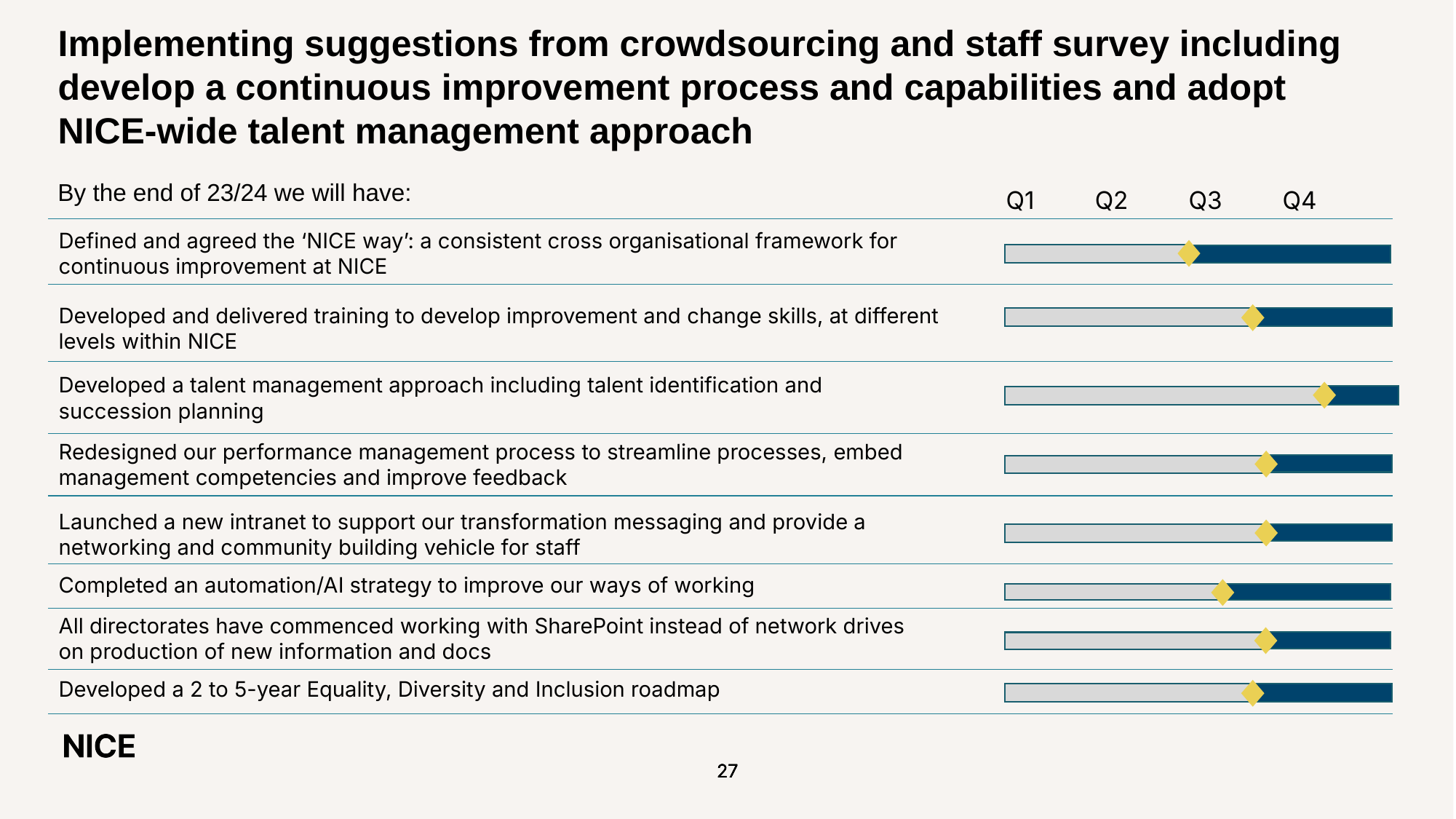

# Implementing suggestions from crowdsourcing and staff survey including develop a continuous improvement process and capabilities and adopt NICE-wide talent management approach
By the end of 23/24 we will have:
Q1         Q2         Q3         Q4
Defined and agreed the ‘NICE way’: a consistent cross organisational framework for continuous improvement at NICE

Developed and delivered training to develop improvement and change skills, at different levels within NICE

Developed a talent management approach including talent identification and succession planning

Redesigned our performance management process to streamline processes, embed management competencies and improve feedback

Launched a new intranet to support our transformation messaging and provide a networking and community building vehicle for staff

Completed an automation/AI strategy to improve our ways of working

All directorates have commenced working with SharePoint instead of network drives on production of new information and docs

Developed a 2 to 5-year Equality, Diversity and Inclusion roadmap